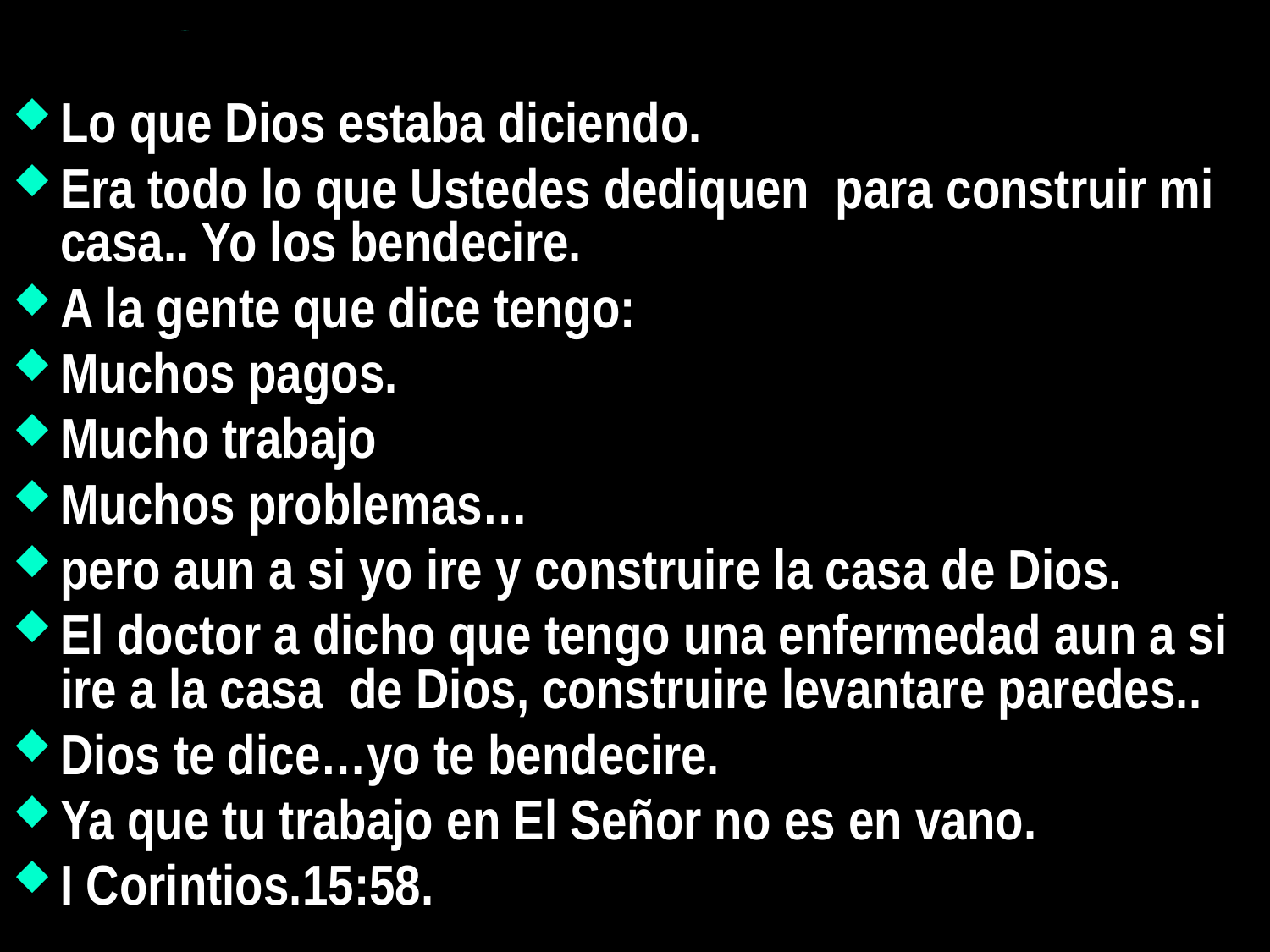

Lo que Dios estaba diciendo.
Era todo lo que Ustedes dediquen  para construir mi casa.. Yo los bendecire.
A la gente que dice tengo:
Muchos pagos.
Mucho trabajo
Muchos problemas…
pero aun a si yo ire y construire la casa de Dios.
El doctor a dicho que tengo una enfermedad aun a si ire a la casa  de Dios, construire levantare paredes..
Dios te dice…yo te bendecire.
Ya que tu trabajo en El Señor no es en vano.
I Corintios.15:58.